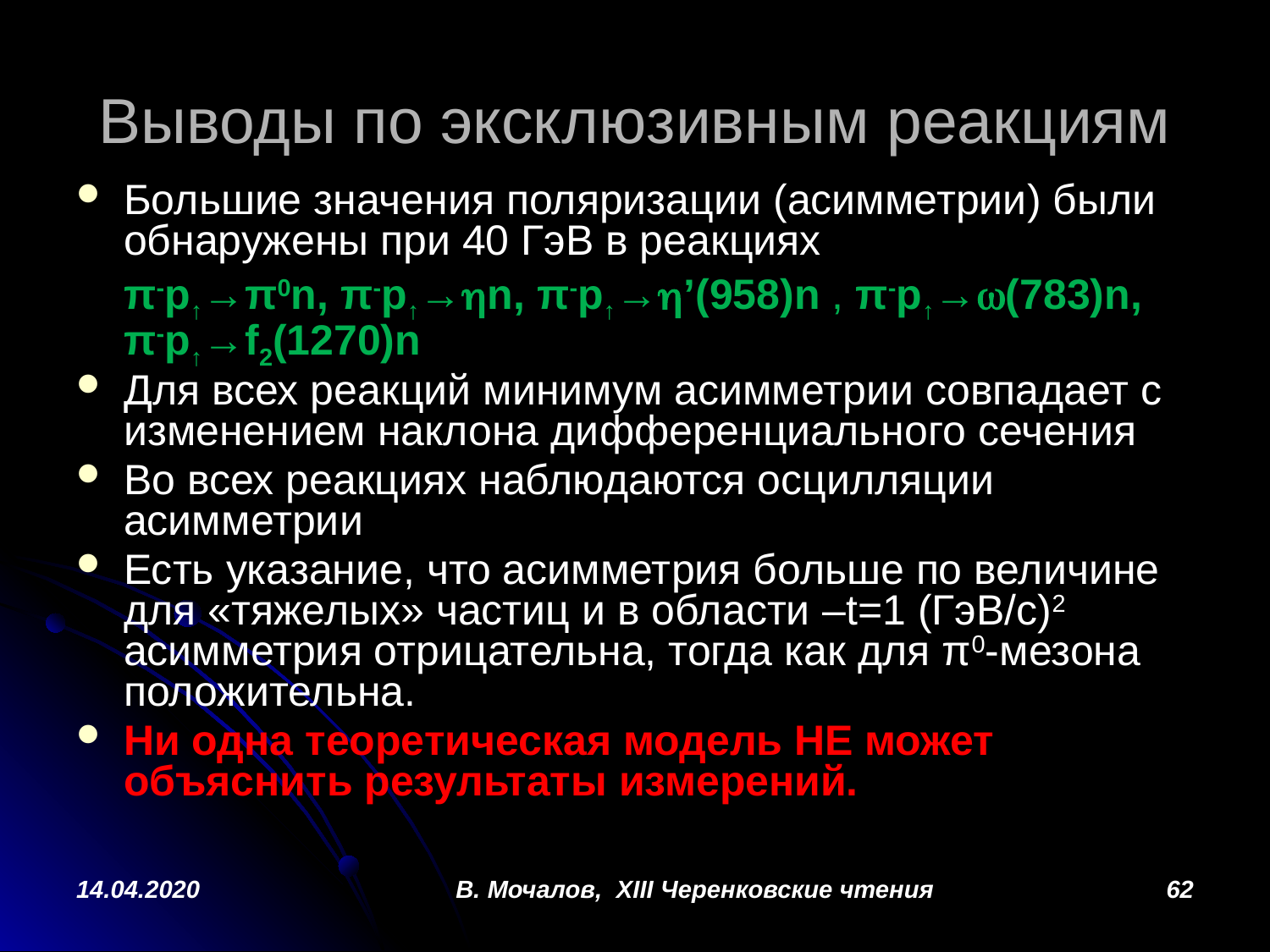

# Выводы по эксклюзивным реакциям
Большие значения поляризации (асимметрии) были обнаружены при 40 ГэВ в реакциях
	π-p↑→π0n, π-p↑→ηn, π-p↑→η’(958)n , π-p↑→ω(783)n, π-p↑→f2(1270)n
Для всех реакций минимум асимметрии совпадает с изменением наклона дифференциального сечения
Во всех реакциях наблюдаются осцилляции асимметрии
Есть указание, что асимметрия больше по величине для «тяжелых» частиц и в области –t=1 (ГэВ/c)2 асимметрия отрицательна, тогда как для π0-мезона положительна.
Ни одна теоретическая модель НЕ может объяснить результаты измерений.
14.04.2020
В. Мочалов,  XIII Черенковские чтения
62